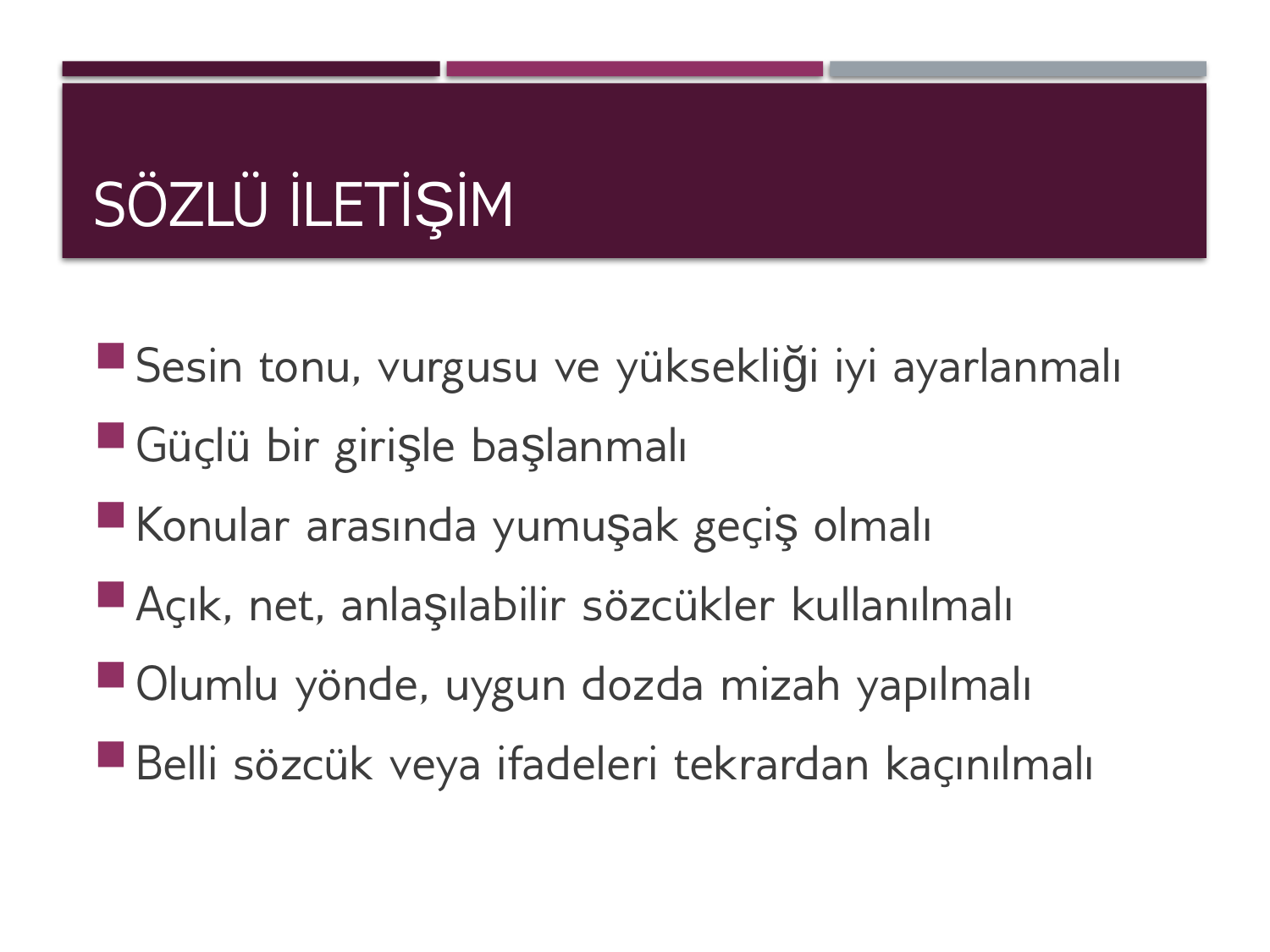

# Sözlü İletişim
Sesin tonu, vurgusu ve yüksekliği iyi ayarlanmalı
Güçlü bir girişle başlanmalı
Konular arasında yumuşak geçiş olmalı
Açık, net, anlaşılabilir sözcükler kullanılmalı
Olumlu yönde, uygun dozda mizah yapılmalı
Belli sözcük veya ifadeleri tekrardan kaçınılmalı